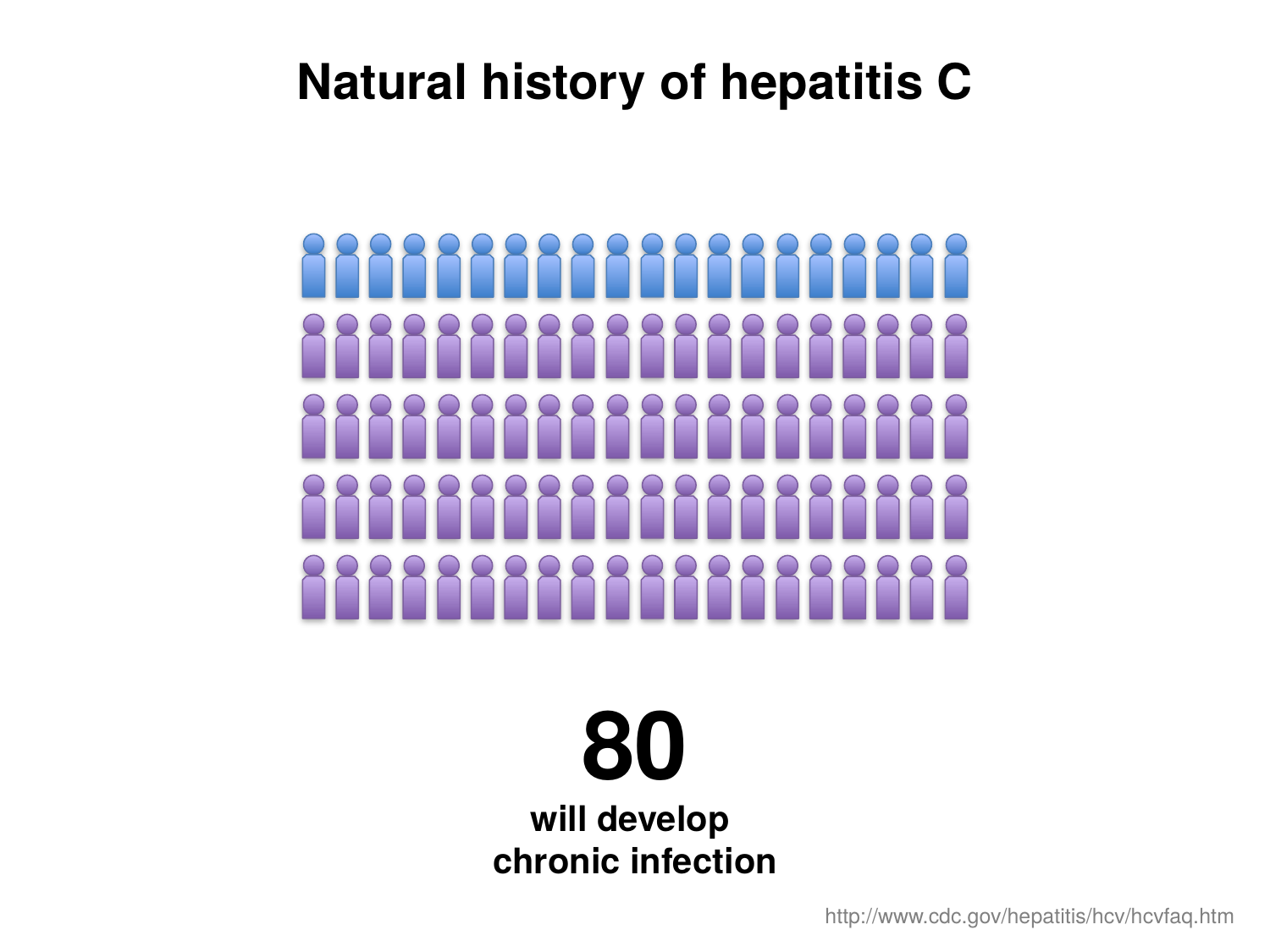

# Natural history of hepatitis C

80
will develop
chronic infection
http://www.cdc.gov/hepatitis/hcv/hcvfaq.htm